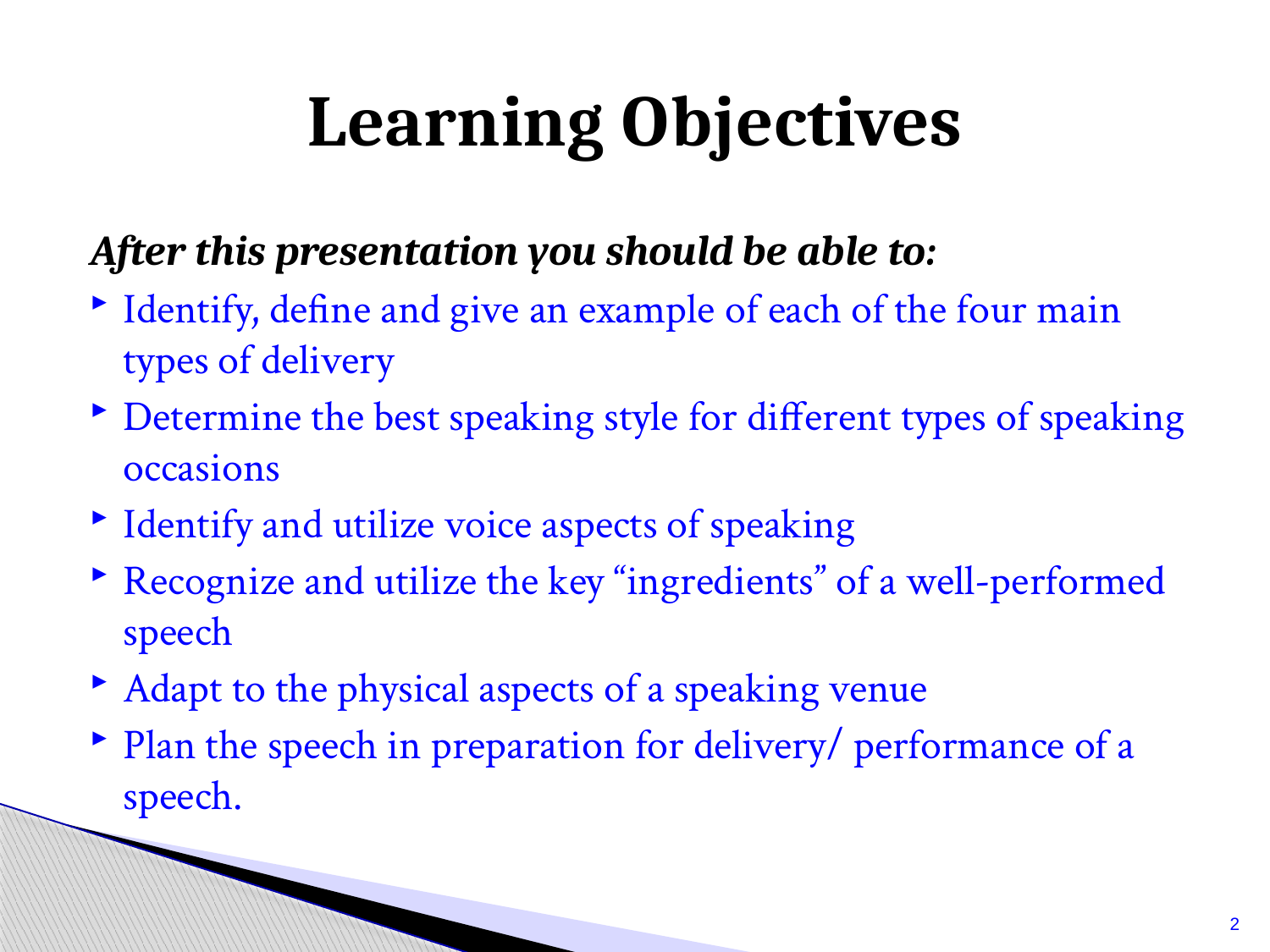

# Learning Objectives
After this presentation you should be able to:
Identify, define and give an example of each of  the four main types of  delivery
Determine the best speaking style for different types of speaking occasions
Identify and utilize voice aspects of speaking
Recognize and utilize the key “ingredients” of a  well-performed speech
Adapt to the physical aspects of a speaking  venue
Plan the speech in preparation for delivery/ performance of a speech.

2